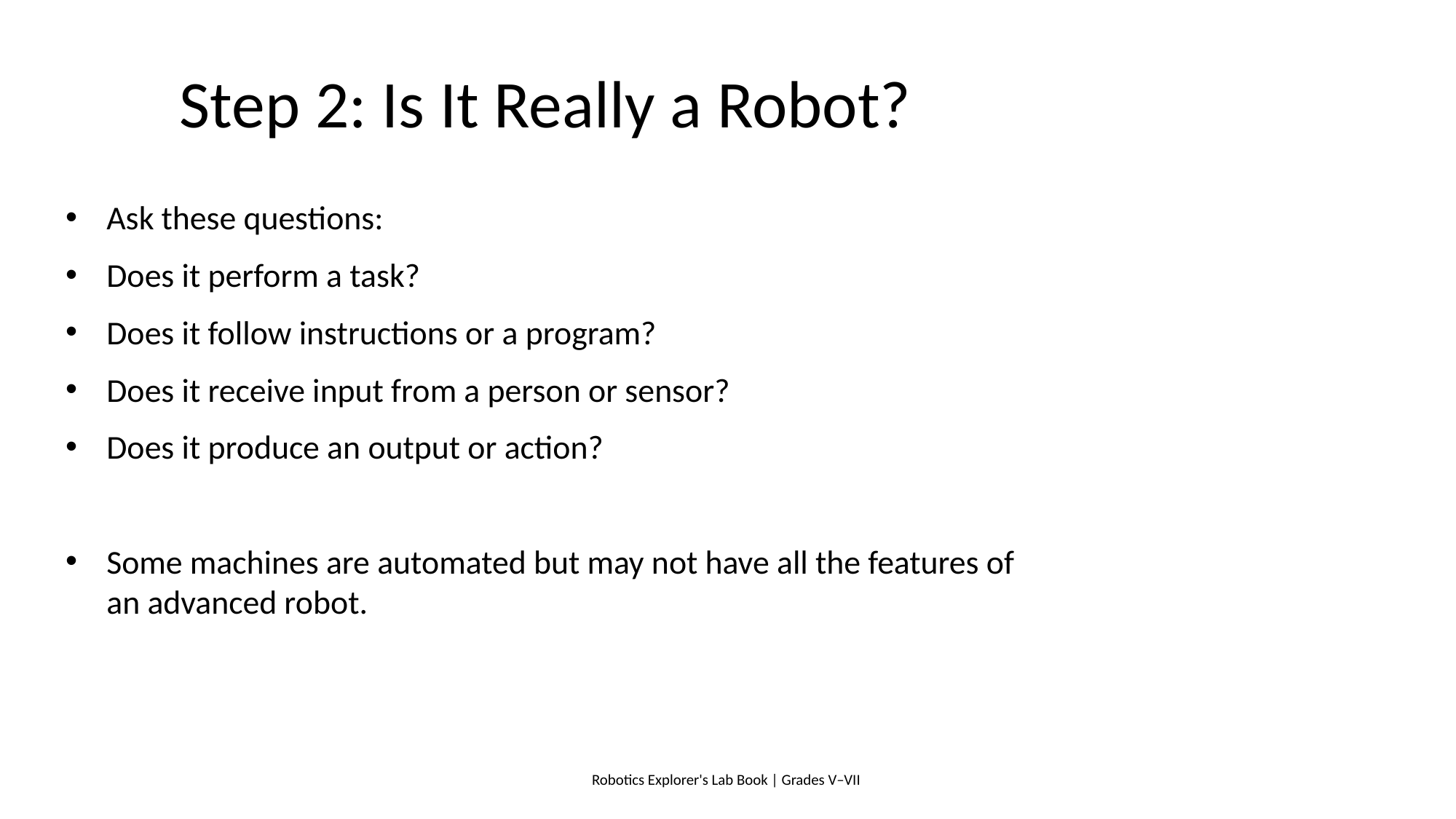

# Step 2: Is It Really a Robot?
Ask these questions:
Does it perform a task?
Does it follow instructions or a program?
Does it receive input from a person or sensor?
Does it produce an output or action?

Some machines are automated but may not have all the features of an advanced robot.
Robotics Explorer's Lab Book | Grades V–VII